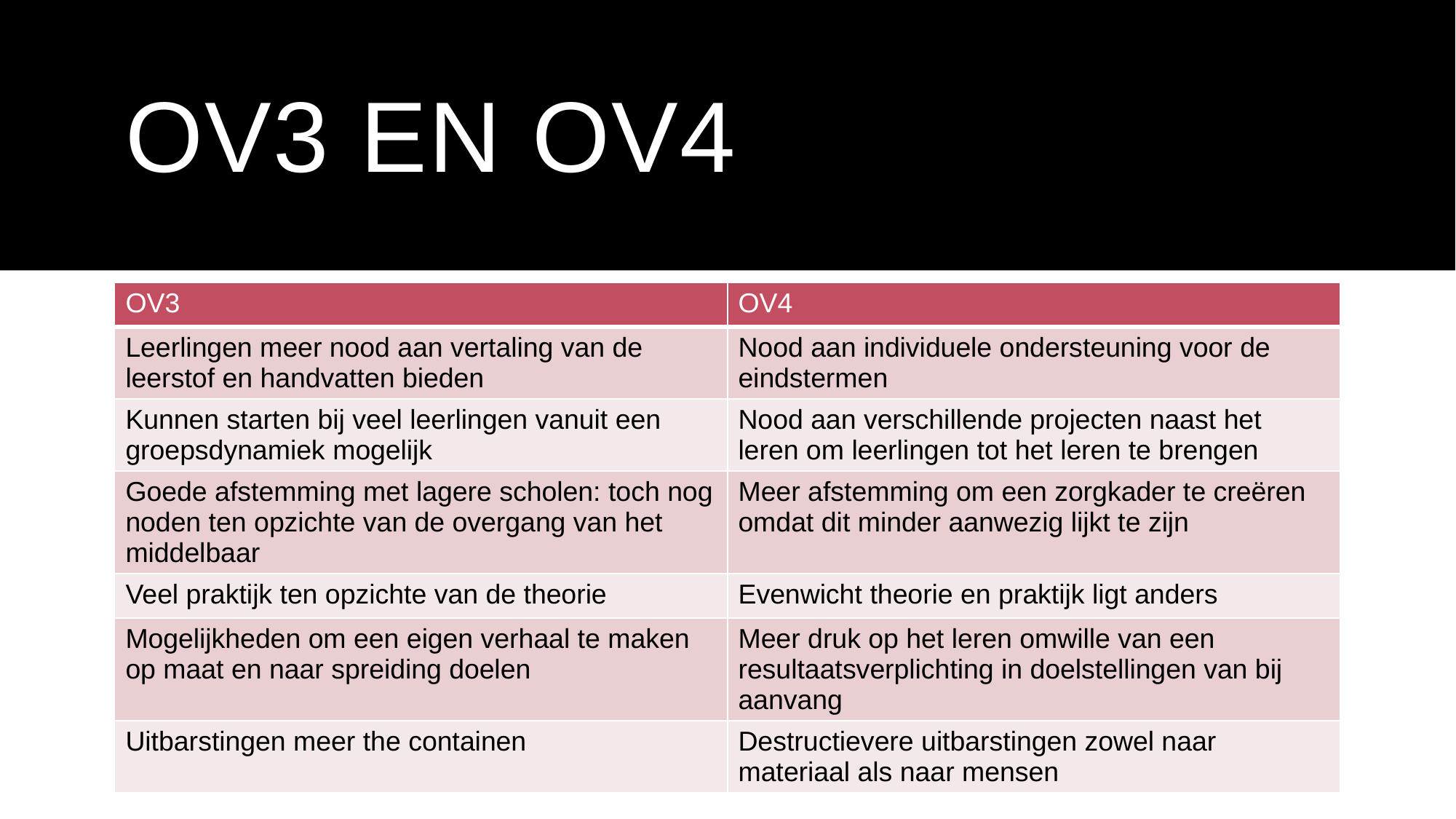

# OV3 en OV4
| OV3 | OV4 |
| --- | --- |
| Leerlingen meer nood aan vertaling van de leerstof en handvatten bieden | Nood aan individuele ondersteuning voor de eindstermen |
| Kunnen starten bij veel leerlingen vanuit een groepsdynamiek mogelijk | Nood aan verschillende projecten naast het leren om leerlingen tot het leren te brengen |
| Goede afstemming met lagere scholen: toch nog noden ten opzichte van de overgang van het middelbaar | Meer afstemming om een zorgkader te creëren omdat dit minder aanwezig lijkt te zijn |
| Veel praktijk ten opzichte van de theorie | Evenwicht theorie en praktijk ligt anders |
| Mogelijkheden om een eigen verhaal te maken op maat en naar spreiding doelen | Meer druk op het leren omwille van een resultaatsverplichting in doelstellingen van bij aanvang |
| Uitbarstingen meer the containen | Destructievere uitbarstingen zowel naar materiaal als naar mensen |